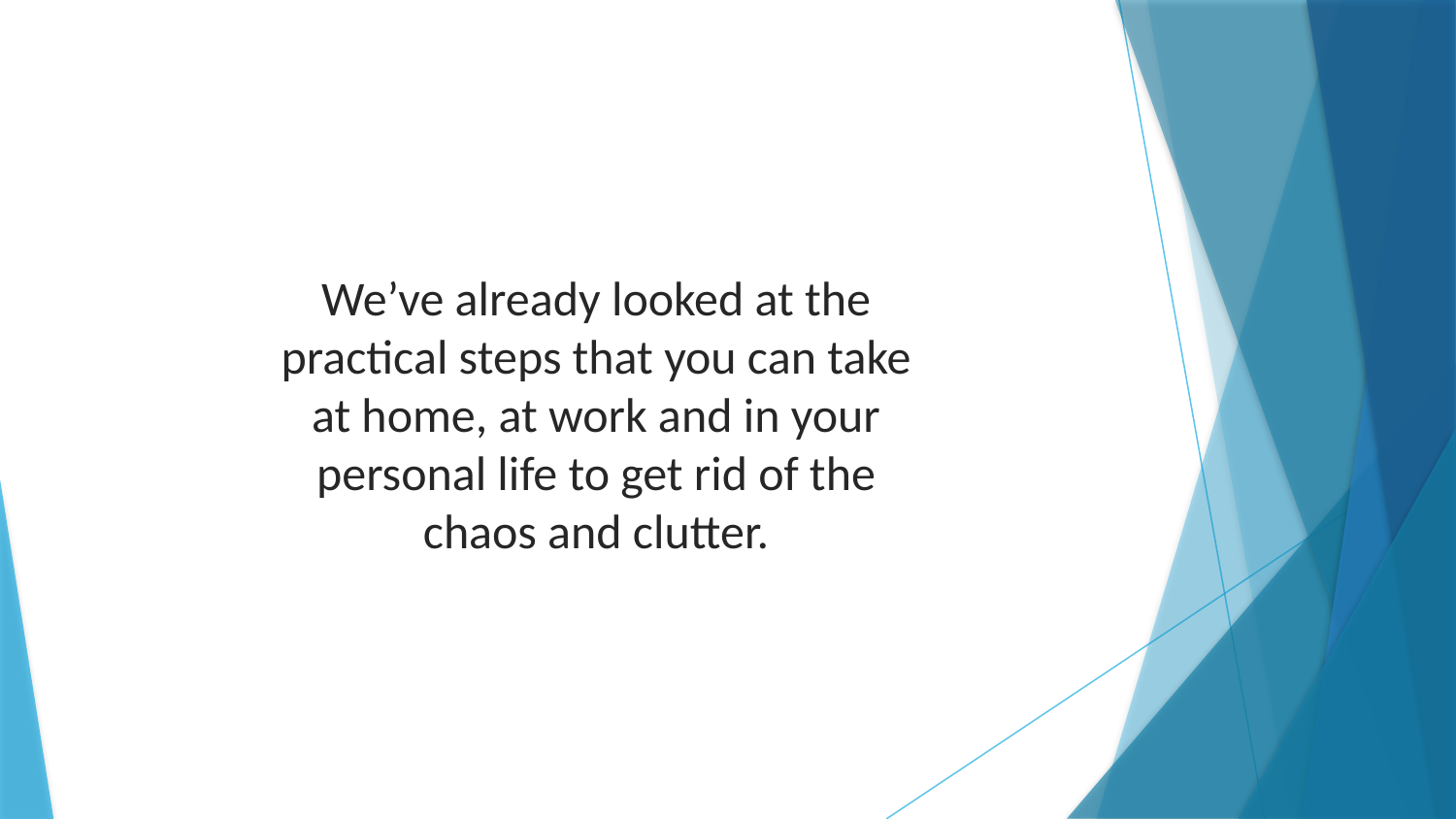

We’ve already looked at the practical steps that you can take at home, at work and in your personal life to get rid of the chaos and clutter.